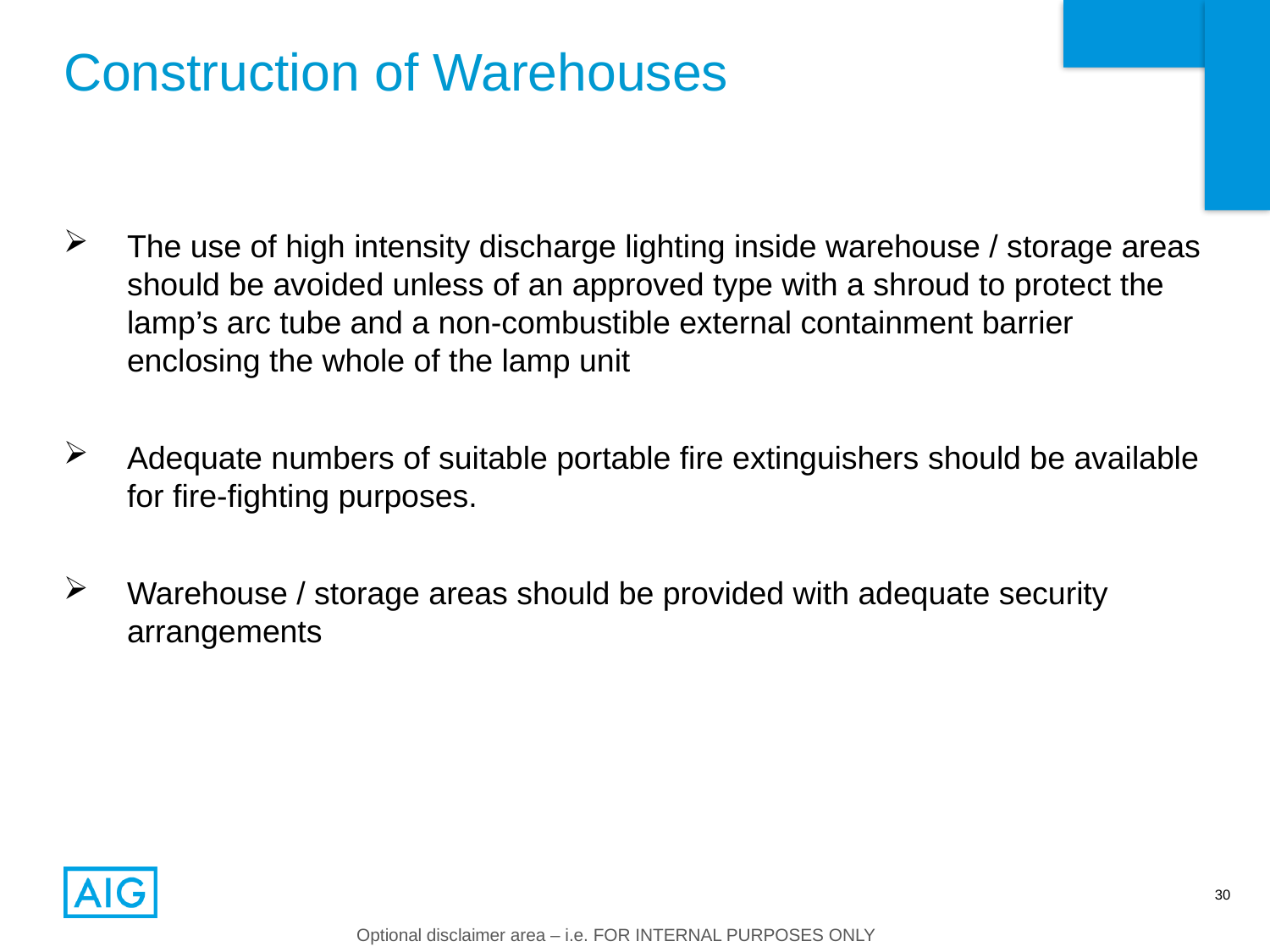

# Construction of Warehouses

The use of high intensity discharge lighting inside warehouse / storage areas should be avoided unless of an approved type with a shroud to protect the lamp’s arc tube and a non-combustible external containment barrier enclosing the whole of the lamp unit

Adequate numbers of suitable portable fire extinguishers should be available for fire-fighting purposes.

Warehouse / storage areas should be provided with adequate security arrangements